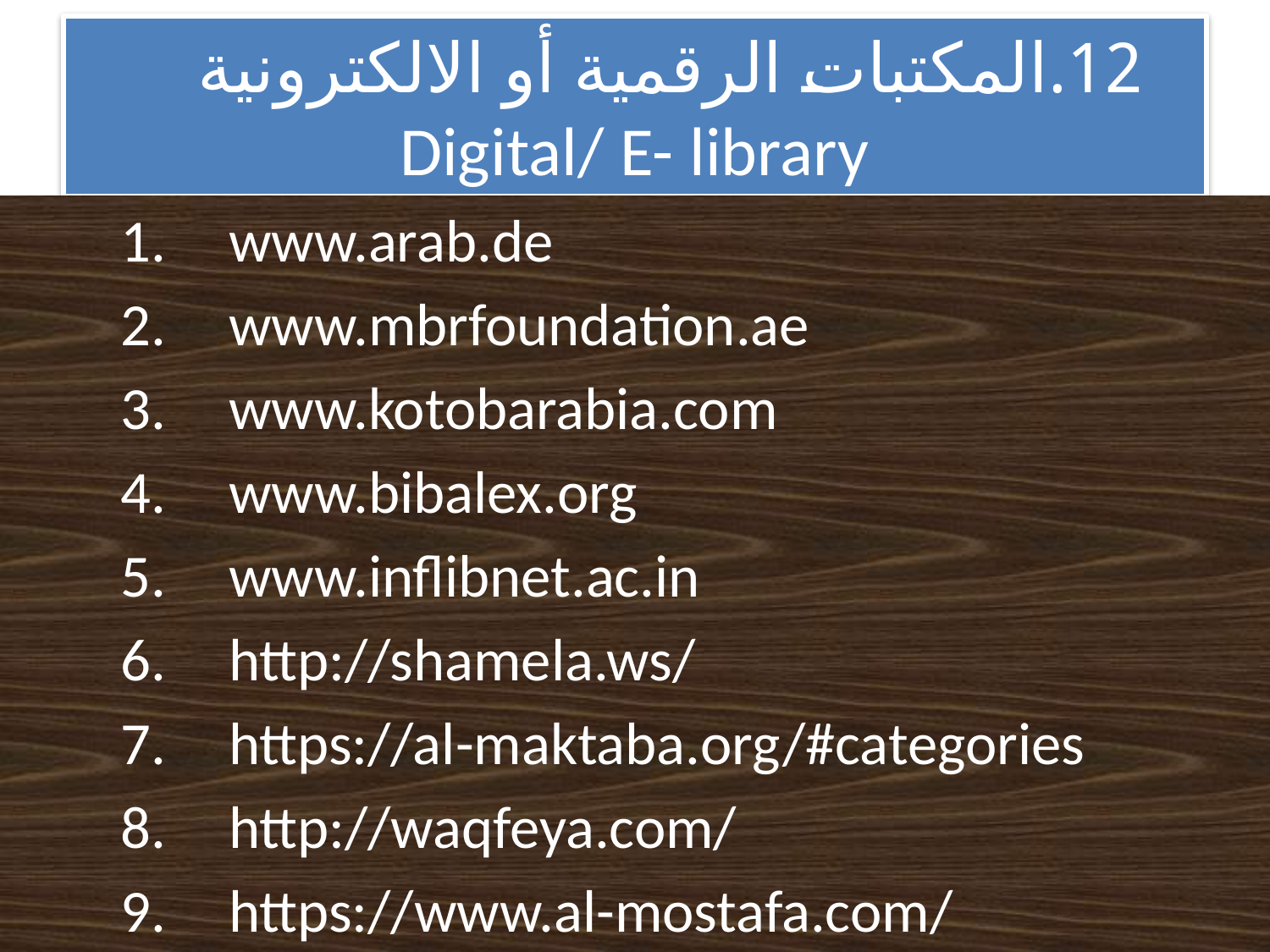

# 12.	المكتبات الرقمية أو الالكترونية Digital/ E- library
	1.	www.arab.de
	2.	www.mbrfoundation.ae
	3.	www.kotobarabia.com
	4.	www.bibalex.org
	5.	www.inflibnet.ac.in
	6.	http://shamela.ws/
	7.	https://al-maktaba.org/#categories
	8.	http://waqfeya.com/
	9.	https://www.al-mostafa.com/